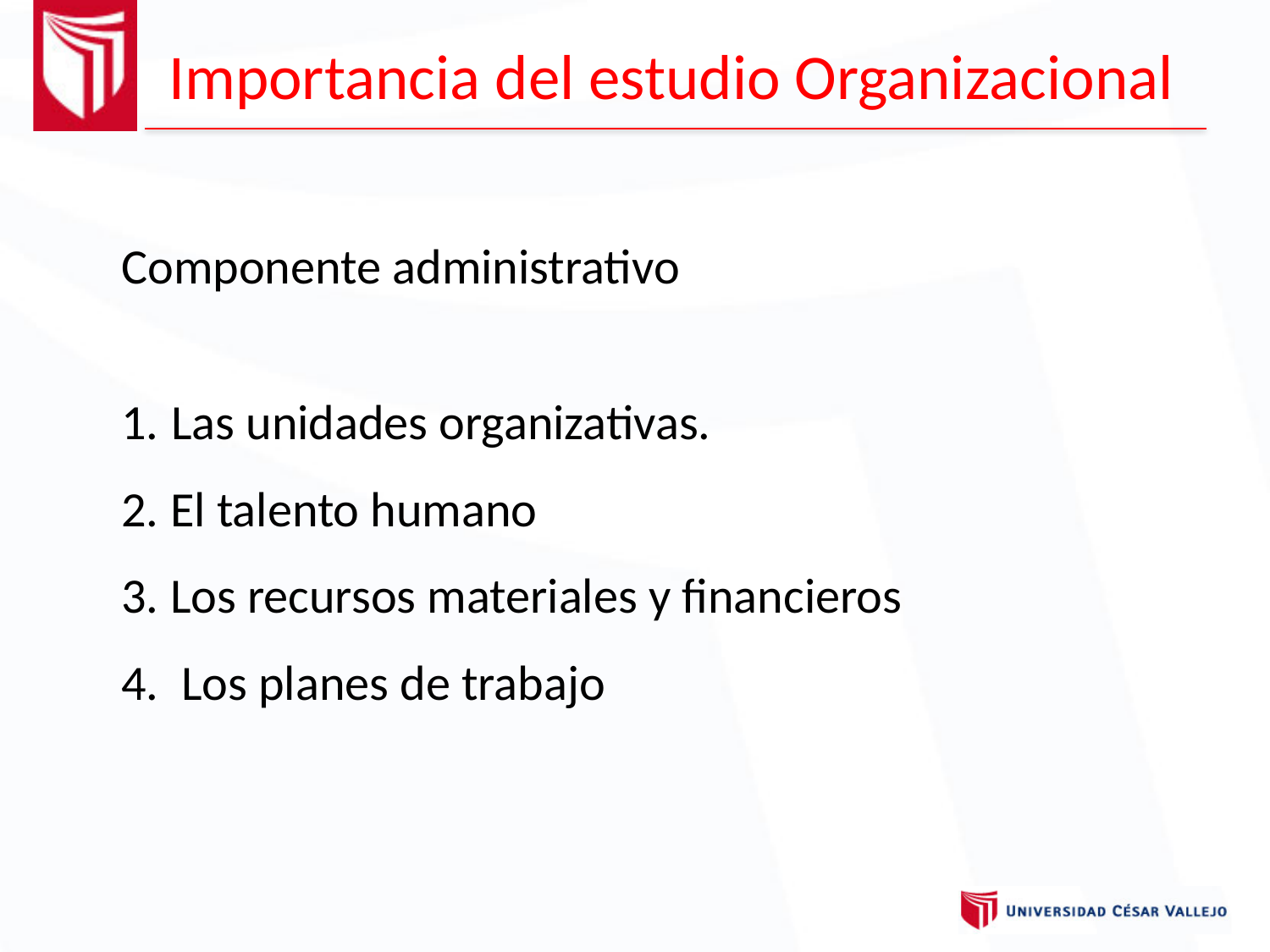

Importancia del estudio Organizacional
Componente administrativo

1. Las unidades organizativas.
2. El talento humano
3. Los recursos materiales y financieros
4.  Los planes de trabajo